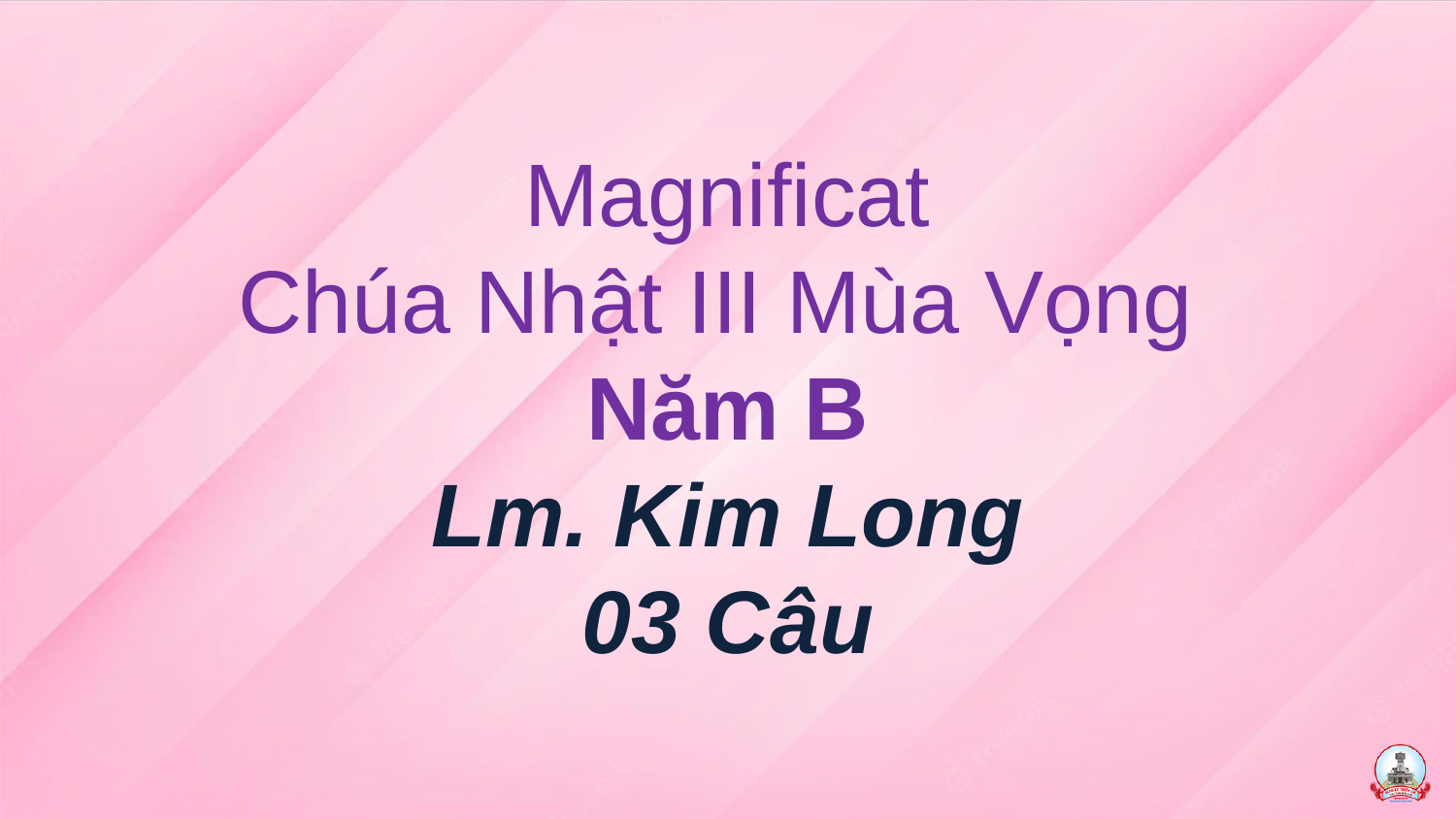

# Magnificat Chúa Nhật III Mùa Vọng Năm B Lm. Kim Long 03 Câu